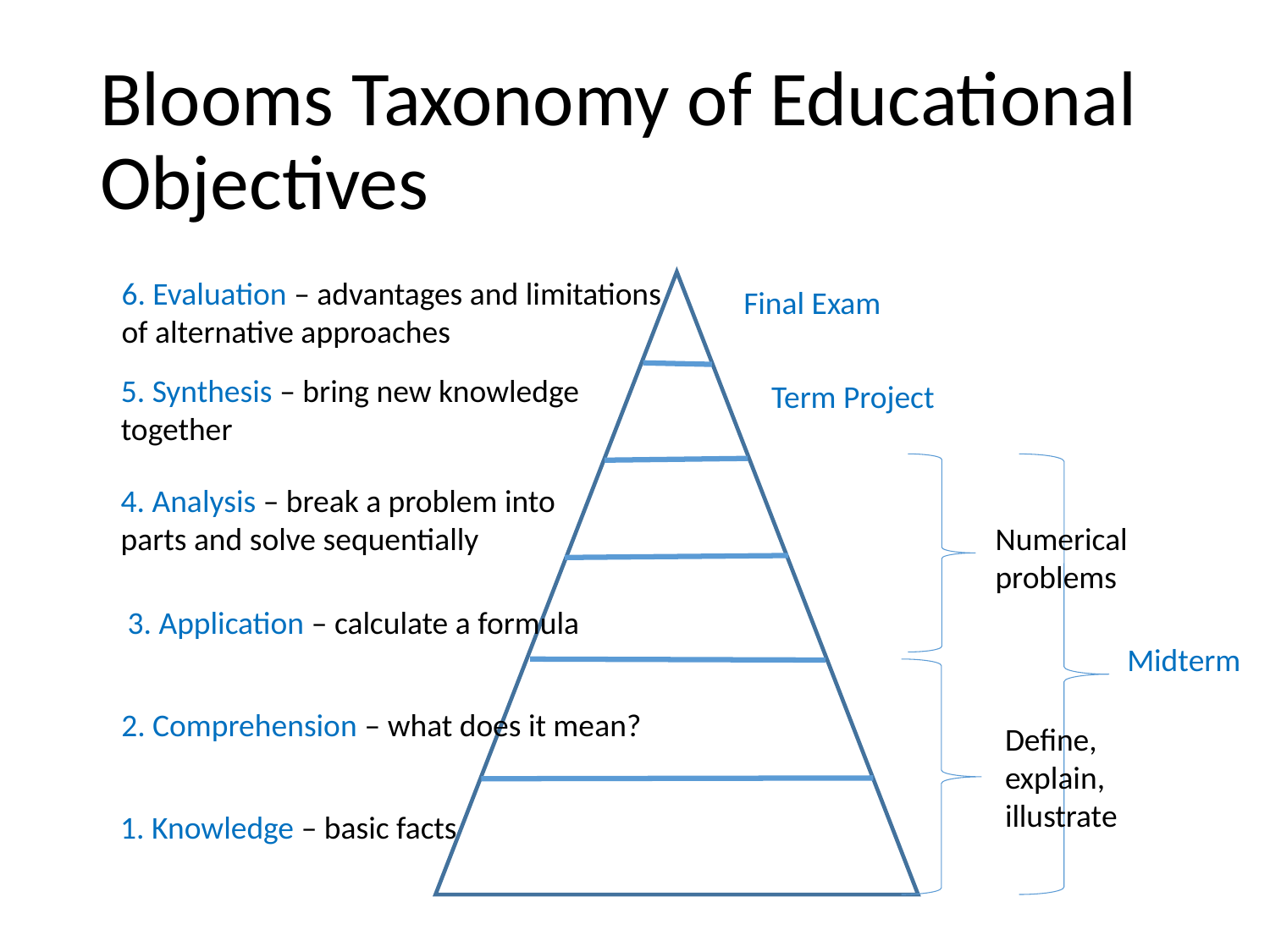

# Blooms Taxonomy of Educational Objectives
6. Evaluation – advantages and limitations
of alternative approaches

Final Exam
5. Synthesis – bring new knowledge
together
Term Project

4. Analysis – break a problem into
parts and solve sequentially
Numerical
problems
3. Application – calculate a formula
Midterm

2. Comprehension – what does it mean?
Define,
explain,
illustrate
1. Knowledge – basic facts